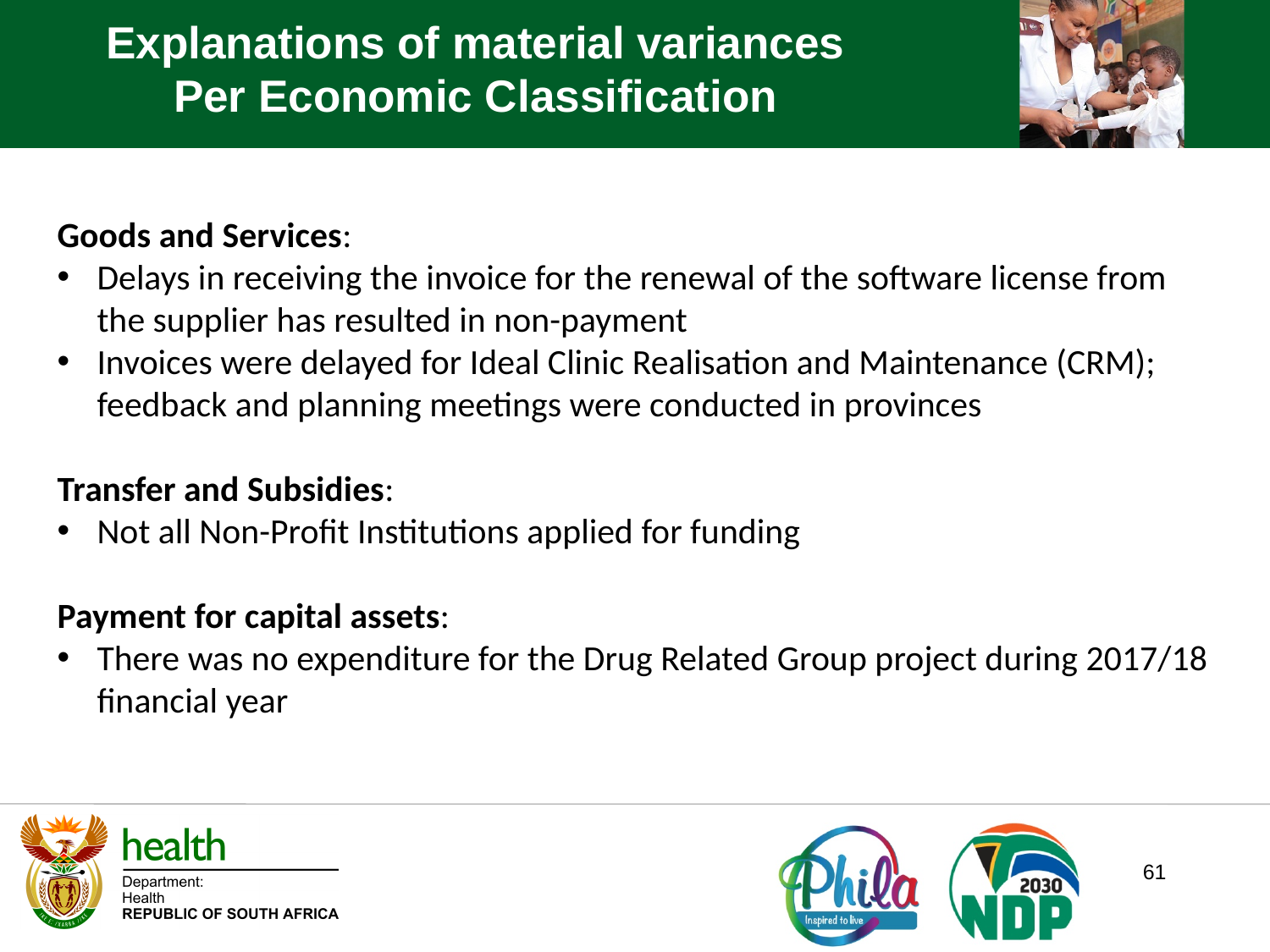

Explanations of material variances
Per Economic Classification
Goods and Services:
Delays in receiving the invoice for the renewal of the software license from the supplier has resulted in non-payment
Invoices were delayed for Ideal Clinic Realisation and Maintenance (CRM); feedback and planning meetings were conducted in provinces

Transfer and Subsidies:
Not all Non-Profit Institutions applied for funding

Payment for capital assets:
There was no expenditure for the Drug Related Group project during 2017/18 financial year
61